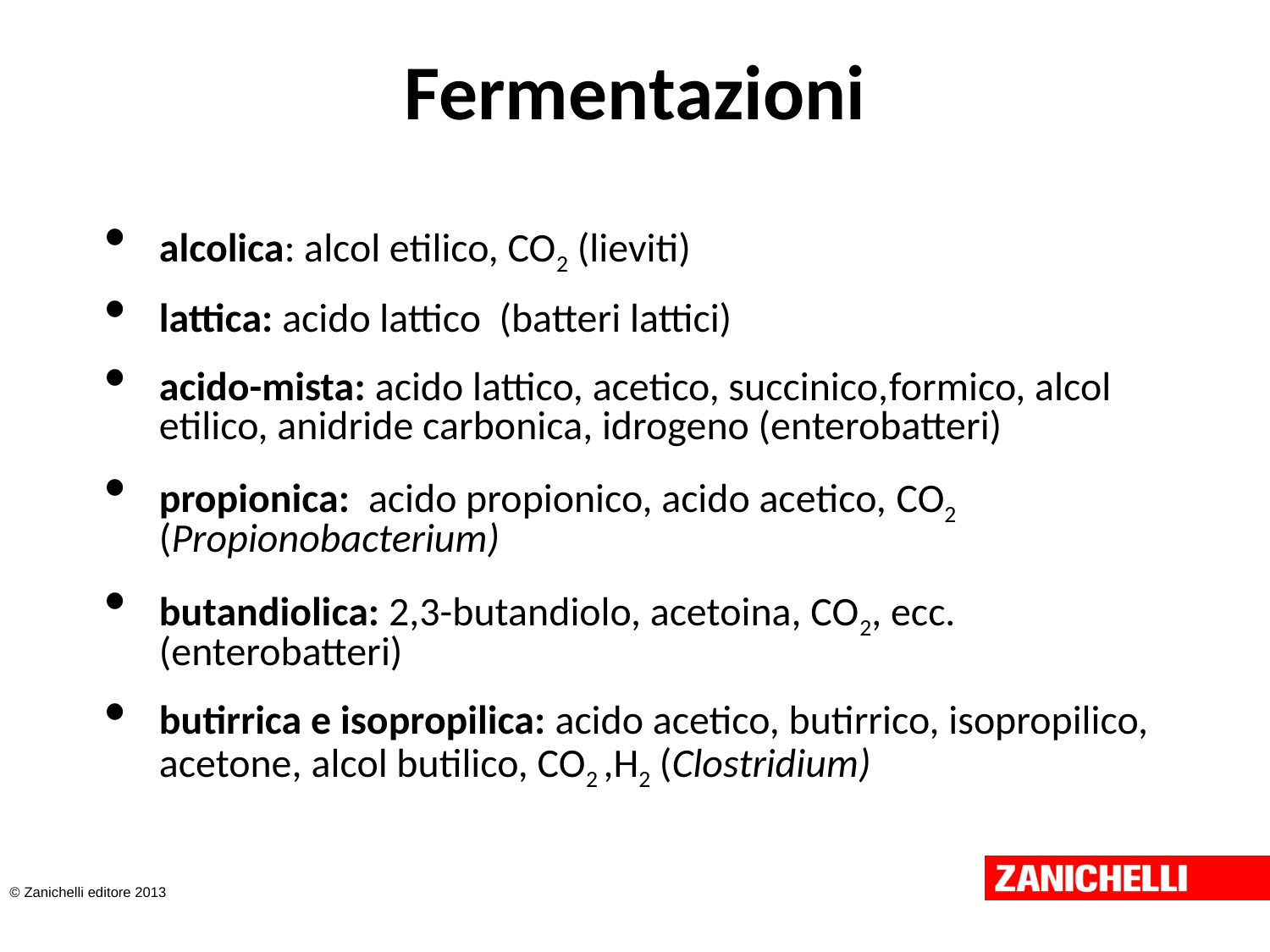

# Fermentazioni
alcolica: alcol etilico, CO2 (lieviti)
lattica: acido lattico  (batteri lattici)
acido-mista: acido lattico, acetico, succinico,formico, alcol etilico, anidride carbonica, idrogeno (enterobatteri)
propionica:  acido propionico, acido acetico, CO2 (Propionobacterium)
butandiolica: 2,3-butandiolo, acetoina, CO2, ecc. (enterobatteri)
butirrica e isopropilica: acido acetico, butirrico, isopropilico, acetone, alcol butilico, CO2 ,H2 (Clostridium)